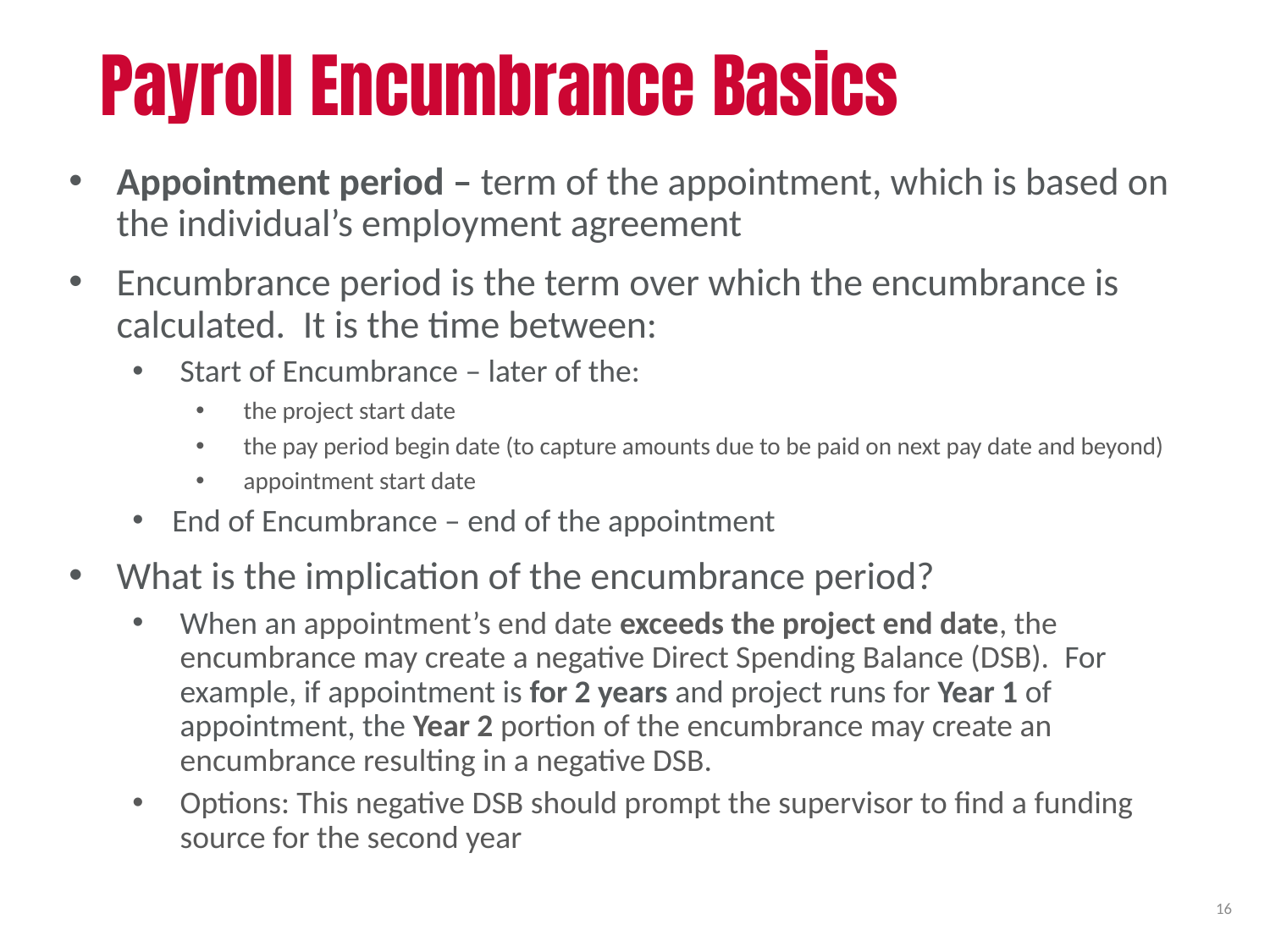

# Payroll Encumbrance Basics
Appointment period – term of the appointment, which is based on the individual’s employment agreement
Encumbrance period is the term over which the encumbrance is calculated.  It is the time between:
Start of Encumbrance – later of the:
the project start date
the pay period begin date (to capture amounts due to be paid on next pay date and beyond)
appointment start date
End of Encumbrance – end of the appointment
What is the implication of the encumbrance period?
When an appointment’s end date exceeds the project end date, the encumbrance may create a negative Direct Spending Balance (DSB).  For example, if appointment is for 2 years and project runs for Year 1 of appointment, the Year 2 portion of the encumbrance may create an encumbrance resulting in a negative DSB.
Options: This negative DSB should prompt the supervisor to find a funding source for the second year

16